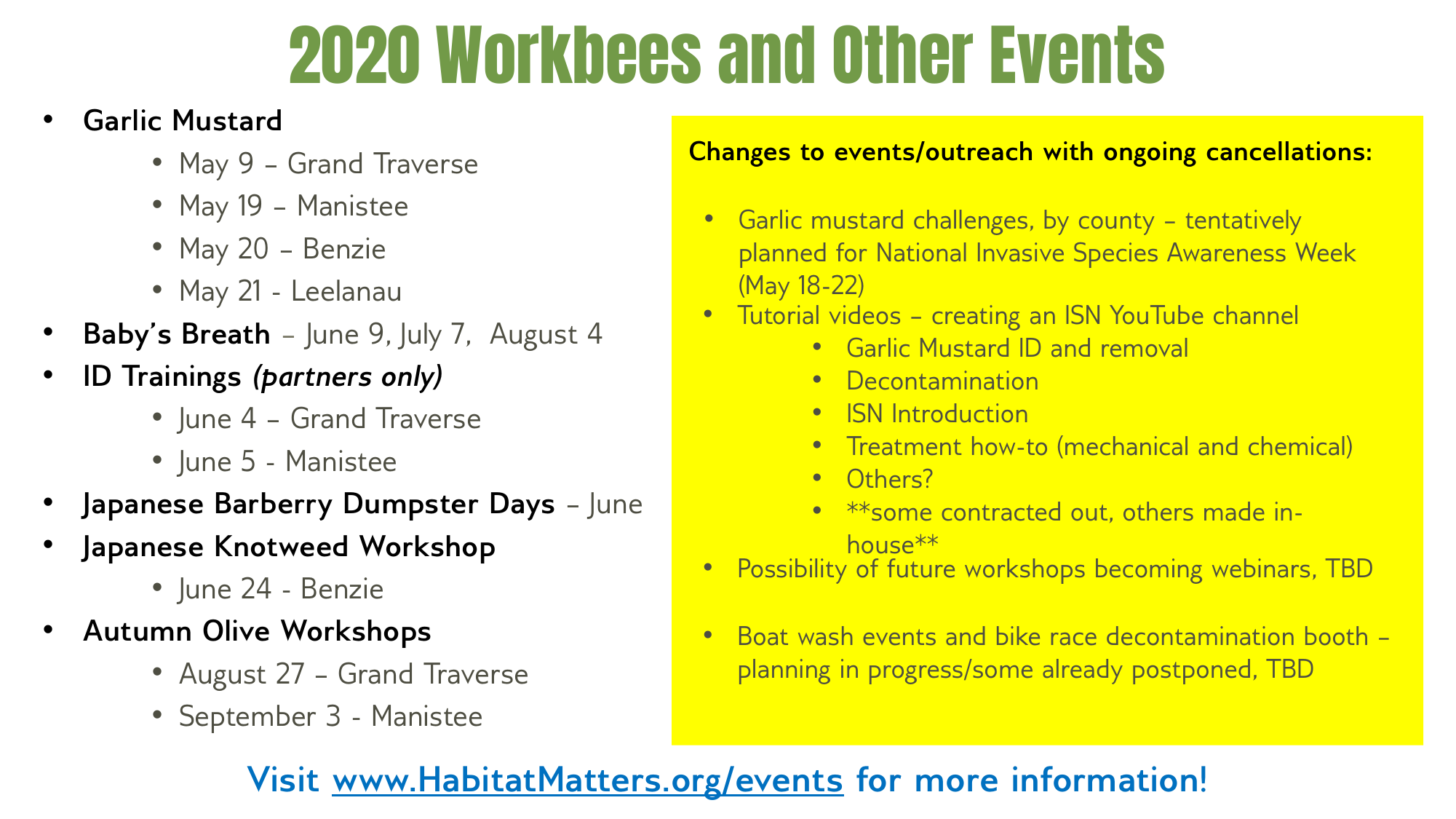

# 2020 Workbees and Other Events
Garlic Mustard
May 9 – Grand Traverse
May 19 – Manistee
May 20 – Benzie
May 21 - Leelanau
Baby’s Breath – June 9, July 7,  August 4
ID Trainings (partners only)
June 4 – Grand Traverse
June 5 - Manistee
Japanese Barberry Dumpster Days – June
Japanese Knotweed Workshop
June 24 - Benzie
Autumn Olive Workshops
August 27 – Grand Traverse
September 3 - Manistee

Changes to events/outreach with ongoing cancellations:
Garlic mustard challenges, by county – tentatively planned for National Invasive Species Awareness Week (May 18-22)
Tutorial videos – creating an ISN YouTube channel
Garlic Mustard ID and removal
Decontamination
ISN Introduction
Treatment how-to (mechanical and chemical)
Others?
**some contracted out, others made in-house**
Possibility of future workshops becoming webinars, TBD
Boat wash events and bike race decontamination booth – planning in progress/some already postponed, TBD
Visit www.HabitatMatters.org/events for more information!